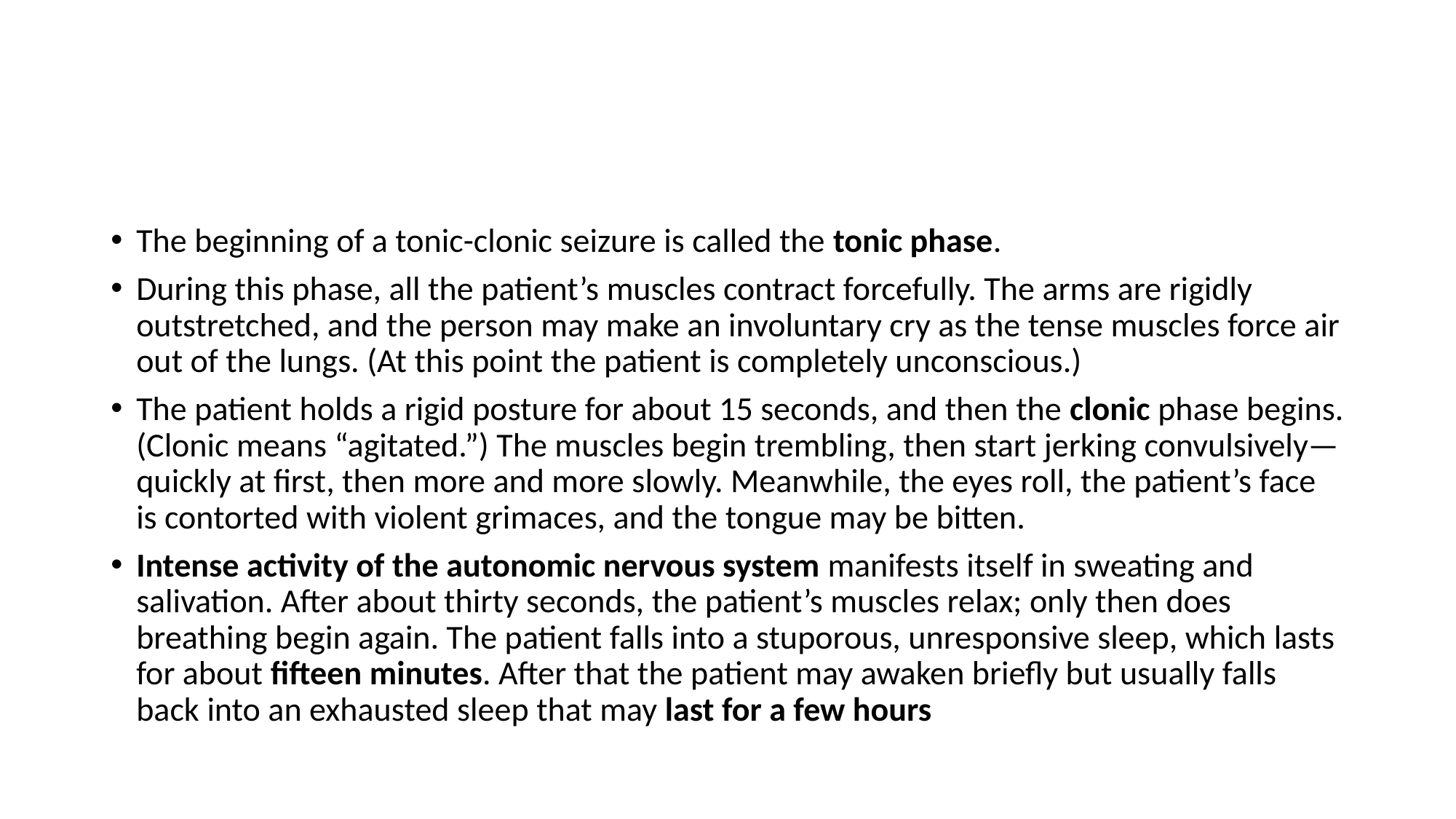

#
The beginning of a tonic-clonic seizure is called the tonic phase.
During this phase, all the patient’s muscles contract forcefully. The arms are rigidly outstretched, and the person may make an involuntary cry as the tense muscles force air out of the lungs. (At this point the patient is completely unconscious.)
The patient holds a rigid posture for about 15 seconds, and then the clonic phase begins. (Clonic means “agitated.”) The muscles begin trembling, then start jerking convulsively—quickly at first, then more and more slowly. Meanwhile, the eyes roll, the patient’s face is contorted with violent grimaces, and the tongue may be bitten.
Intense activity of the autonomic nervous system manifests itself in sweating and salivation. After about thirty seconds, the patient’s muscles relax; only then does breathing begin again. The patient falls into a stuporous, unresponsive sleep, which lasts for about fifteen minutes. After that the patient may awaken briefly but usually falls back into an exhausted sleep that may last for a few hours